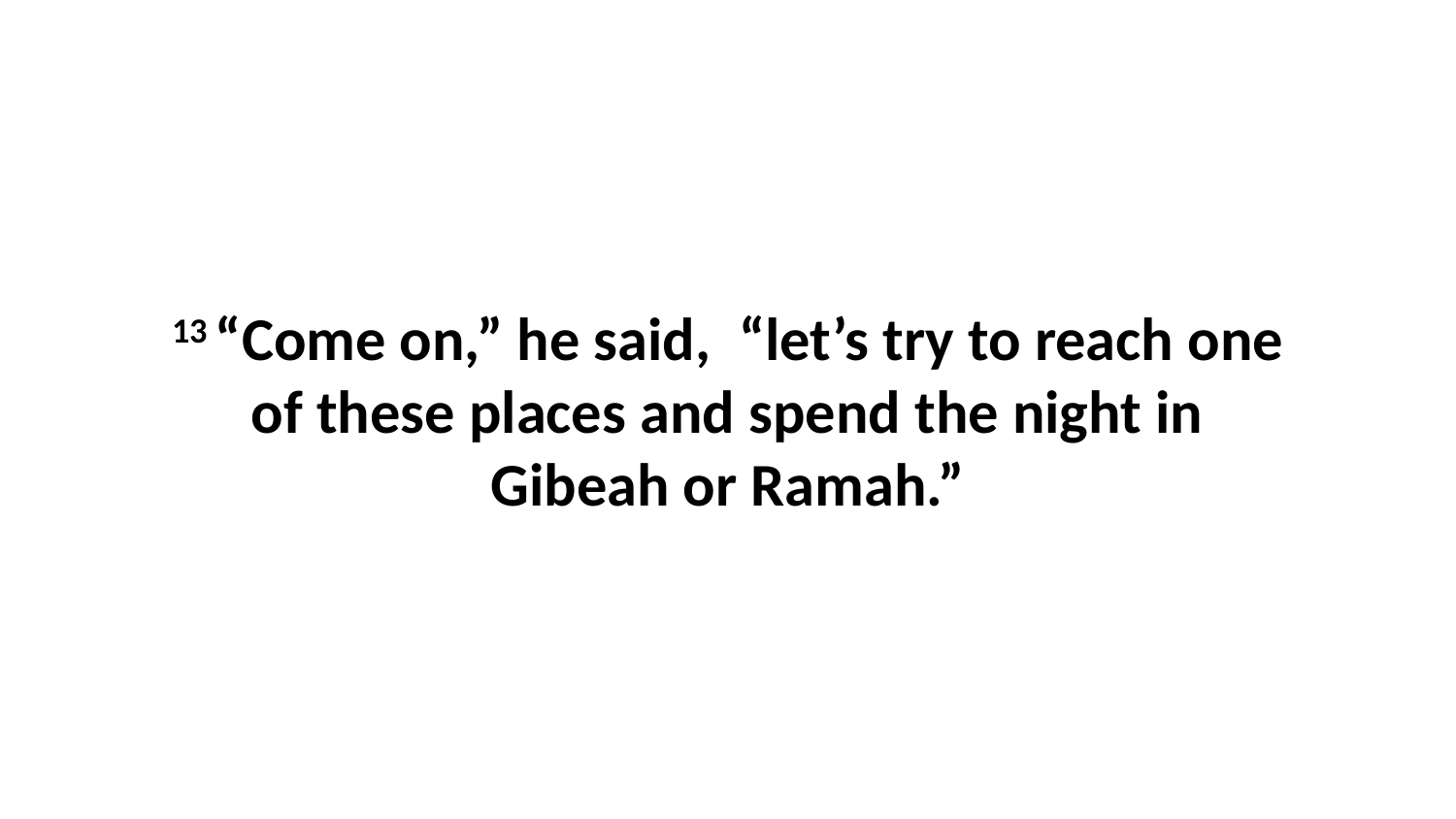

13 “Come on,” he said,  “let’s try to reach one of these places and spend the night in Gibeah or Ramah.”